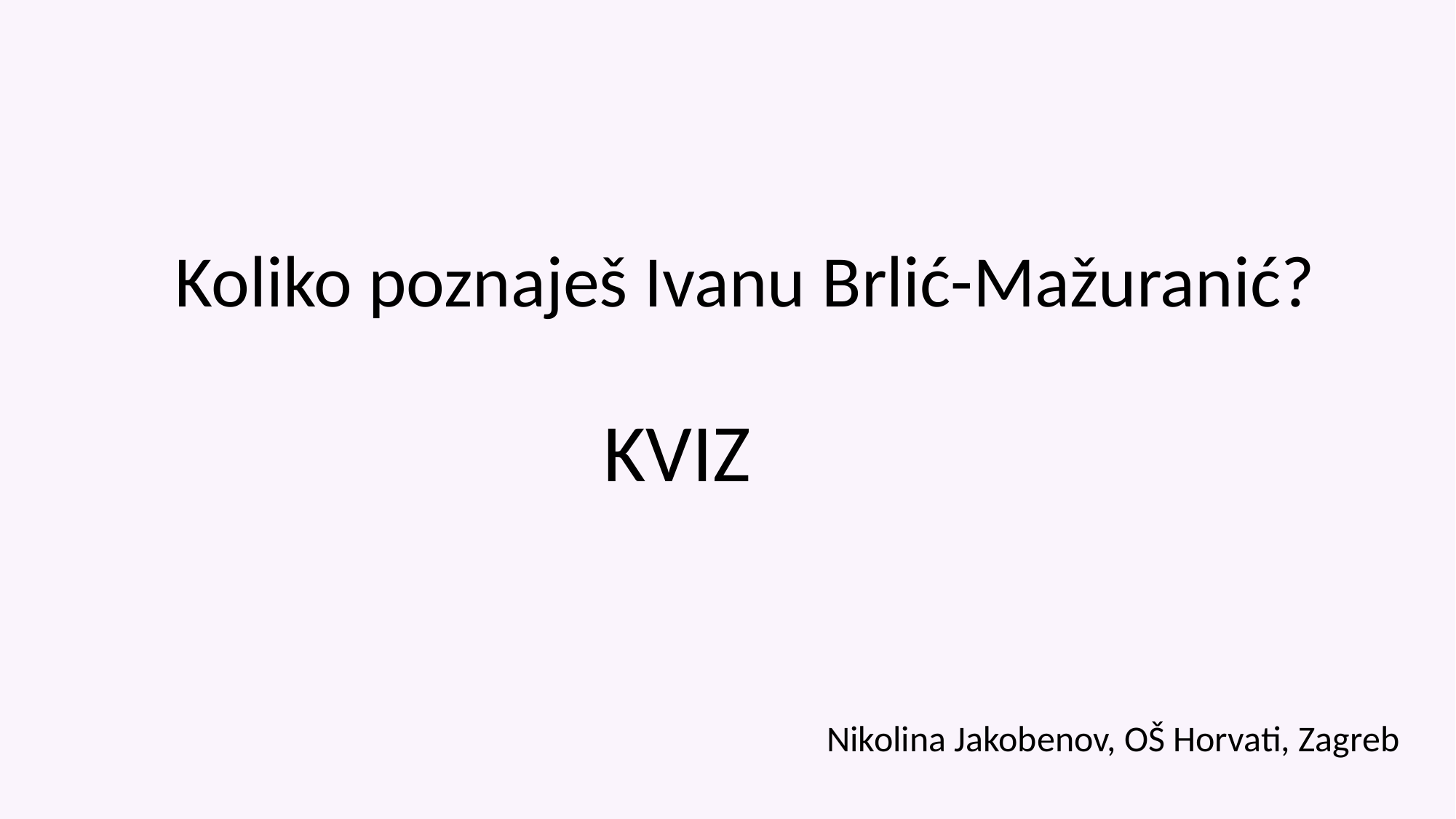

Koliko poznaješ Ivanu Brlić-Mažuranić?
KVIZ
Nikolina Jakobenov, OŠ Horvati, Zagreb